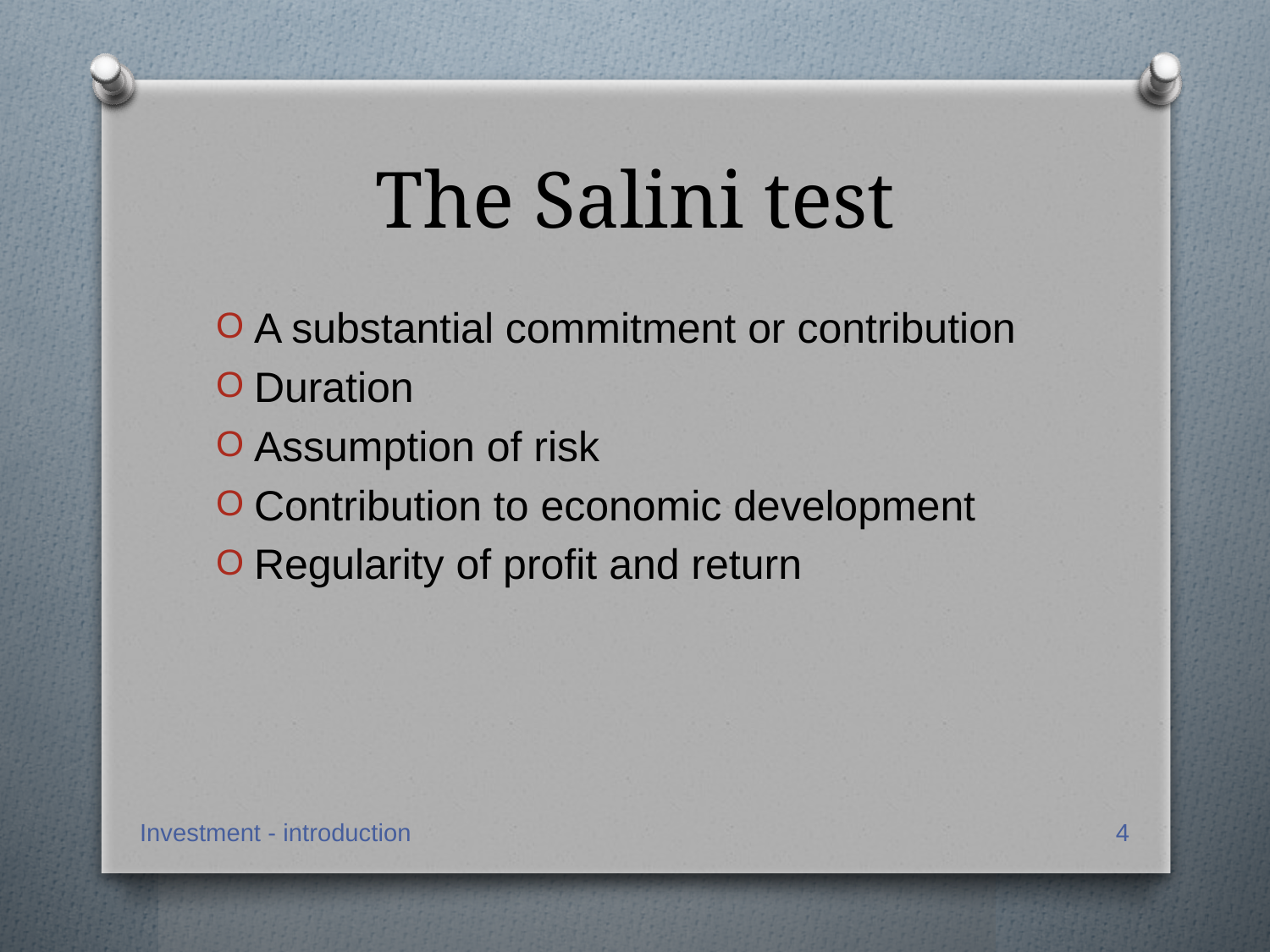

# The Salini test
A substantial commitment or contribution
Duration
Assumption of risk
Contribution to economic development
Regularity of profit and return
Investment - introduction
4